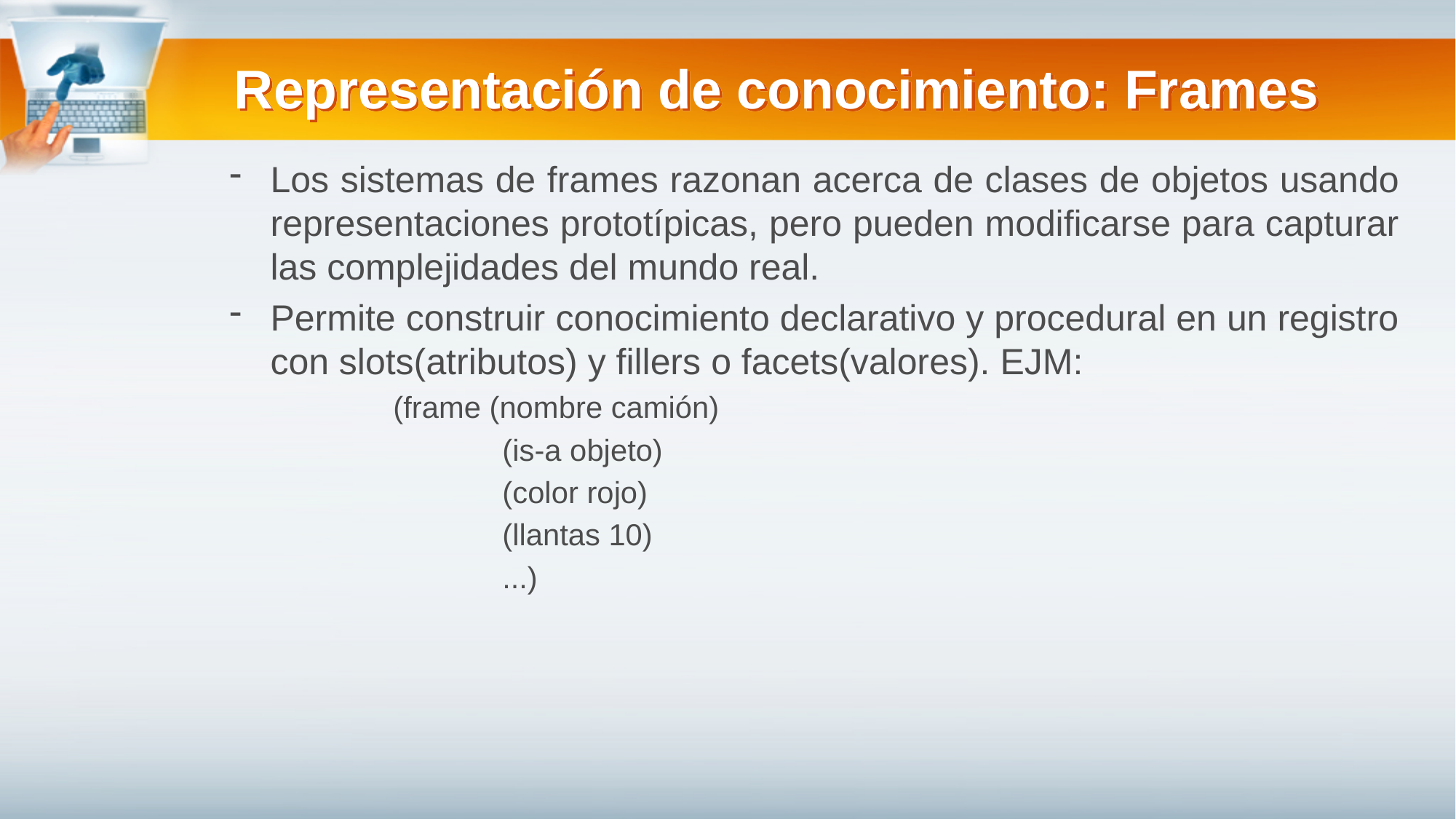

# Representación de conocimiento: Frames
Los sistemas de frames razonan acerca de clases de objetos usando representaciones prototípicas, pero pueden modificarse para capturar las complejidades del mundo real.
Permite construir conocimiento declarativo y procedural en un registro con slots(atributos) y fillers o facets(valores). EJM:
	(frame (nombre camión)
 		(is-a objeto)
		(color rojo)
		(llantas 10)
		...)